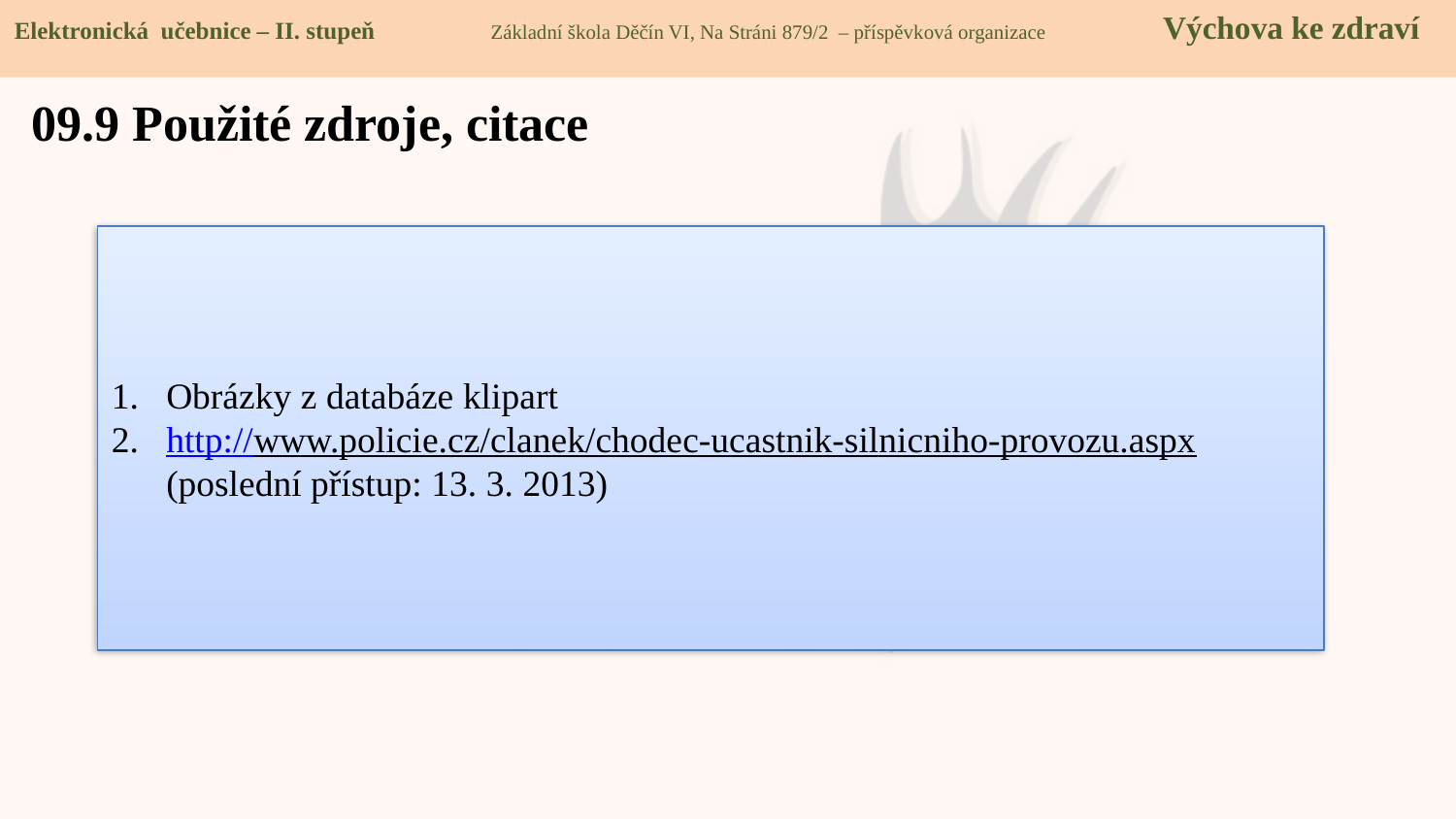

Elektronická  učebnice – II. stupeň                   Základní škola Děčín VI, Na Stráni 879/2  – příspěvková organizace                       Výchova ke zdraví

09.9 Použité zdroje, citace
Obrázky z databáze klipart
http://www.policie.cz/clanek/chodec-ucastnik-silnicniho-provozu.aspx (poslední přístup: 13. 3. 2013)